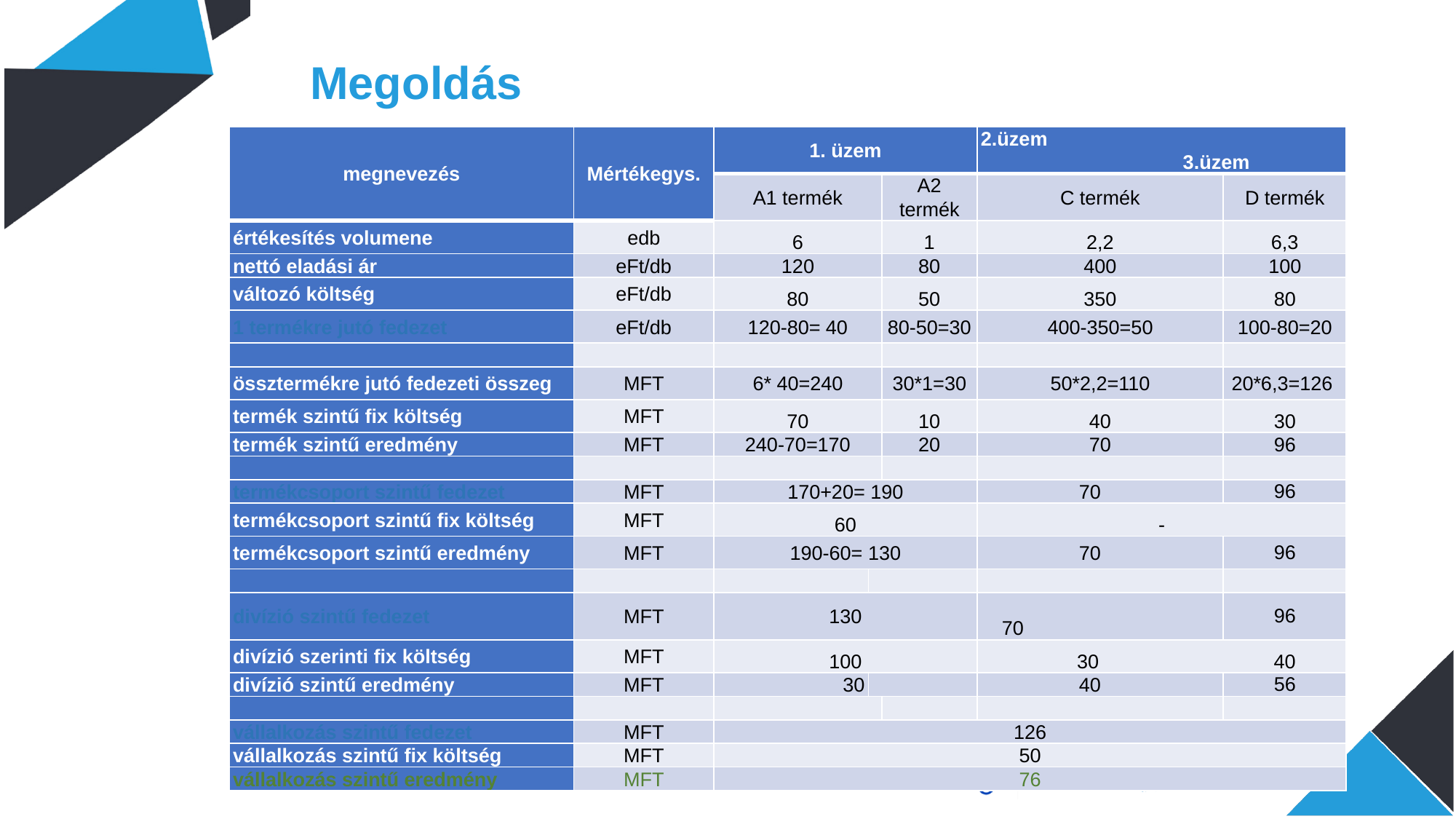

# Megoldás
| megnevezés | Mértékegys. | 1. üzem |  |  | 2.üzem                                 3.üzem |  |
| --- | --- | --- | --- | --- | --- | --- |
|  |  | A1 termék |  | A2 termék | C termék | D termék |
| értékesítés volumene | edb | 6 |  | 1 | 2,2 | 6,3 |
| nettó eladási ár | eFt/db | 120 |  | 80 | 400 | 100 |
| változó költség | eFt/db | 80 |  | 50 | 350 | 80 |
| 1 termékre jutó fedezet | eFt/db | 120-80= 40 |  | 80-50=30 | 400-350=50 | 100-80=20 |
|  |  |  |  |  |  |  |
| össztermékre jutó fedezeti összeg | MFT | 6\* 40=240 |  | 30\*1=30 | 50\*2,2=110 | 20\*6,3=126 |
| termék szintű fix költség | MFT | 70 |  | 10 | 40 | 30 |
| termék szintű eredmény | MFT | 240-70=170 |  | 20 | 70 | 96 |
|  |  |  |  |  |  |  |
| termékcsoport szintű fedezet | MFT | 170+20= 190 |  |  | 70 | 96 |
| termékcsoport szintű fix költség | MFT | 60 |  |  | - |  |
| termékcsoport szintű eredmény | MFT | 190-60= 130 |  |  | 70 | 96 |
|  |  |  |  |  |  |  |
| divízió szintű fedezet | MFT | 130 |  |  | 70 | 96 |
| divízió szerinti fix költség | MFT | 100 |  |  | 30                                40 |  |
| divízió szintű eredmény | MFT | 30 |  |  | 40 | 56 |
|  |  |  |  |  |  |  |
| vállalkozás szintű fedezet | MFT | 126 |  |  |  |  |
| vállalkozás szintű fix költség | MFT | 50 |  |  |  |  |
| vállalkozás szintű eredmény | MFT | 76 |  |  |  |  |